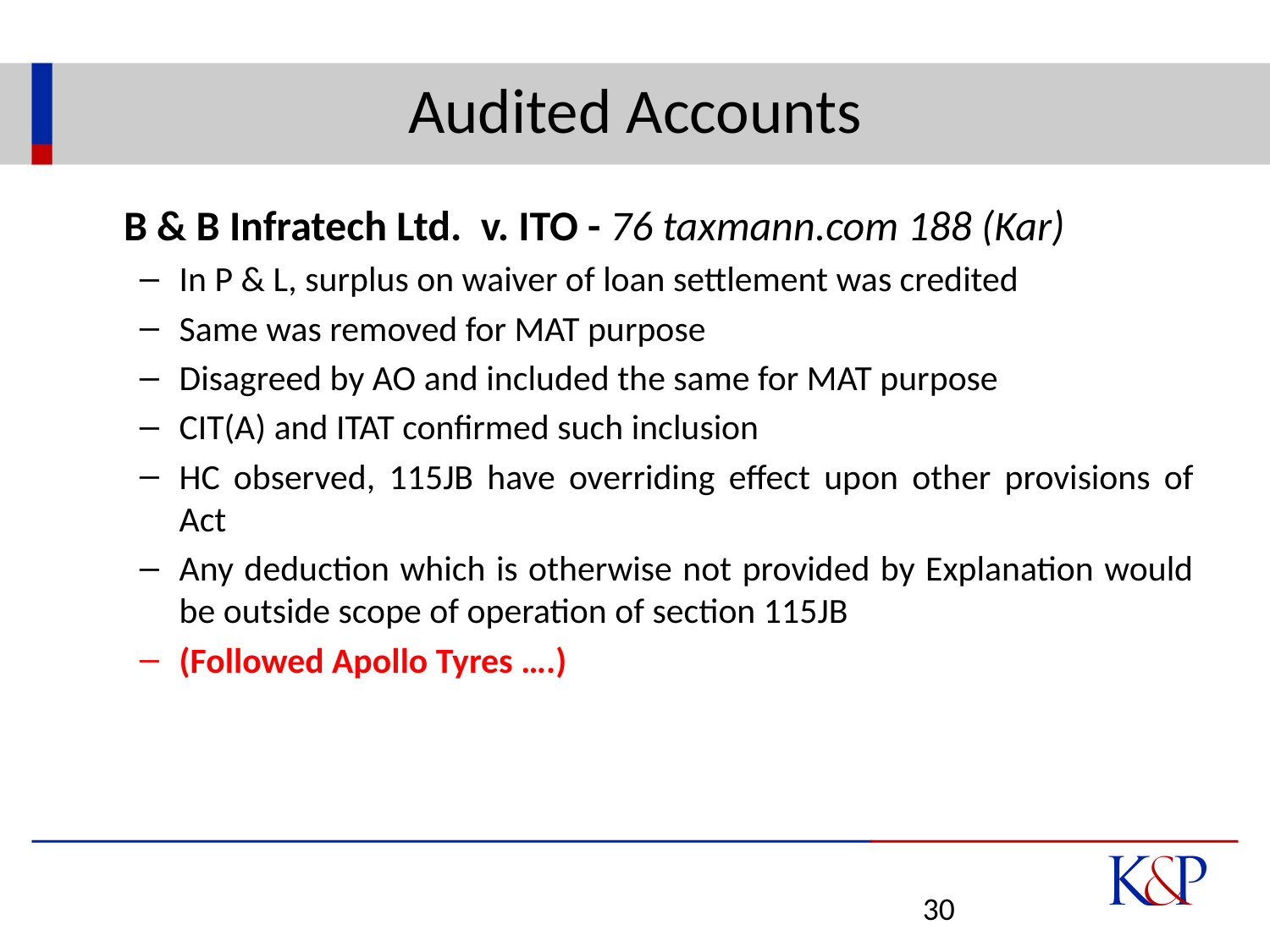

# Audited Accounts

	B & B Infratech Ltd.  v. ITO - 76 taxmann.com 188 (Kar)
In P & L, surplus on waiver of loan settlement was credited
Same was removed for MAT purpose
Disagreed by AO and included the same for MAT purpose
CIT(A) and ITAT confirmed such inclusion
HC observed, 115JB have overriding effect upon other provisions of Act
Any deduction which is otherwise not provided by Explanation would be outside scope of operation of section 115JB
(Followed Apollo Tyres ….)

30